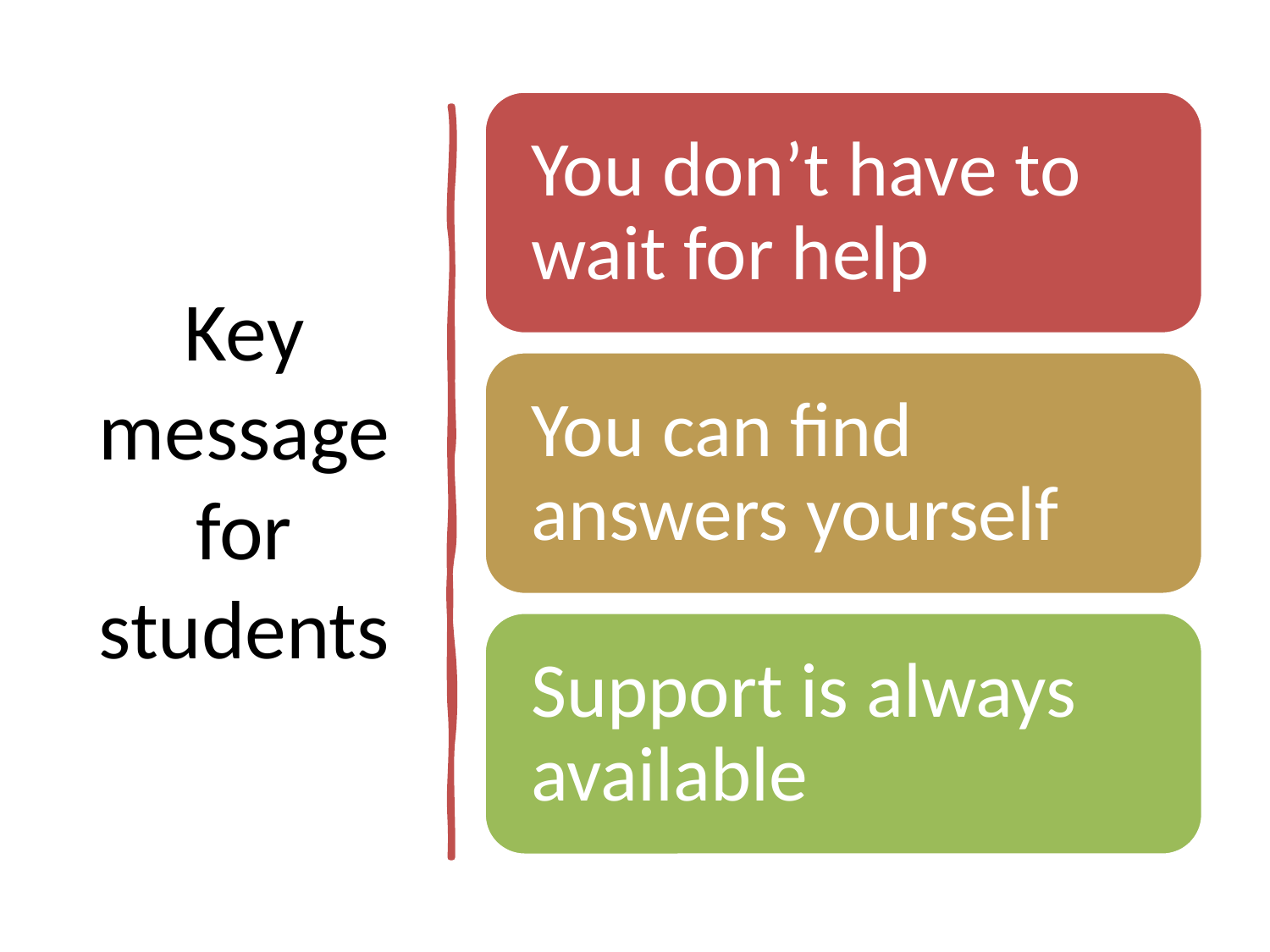

You don’t have to wait for help
You can find answers yourself
Support is always available
# Key message for students